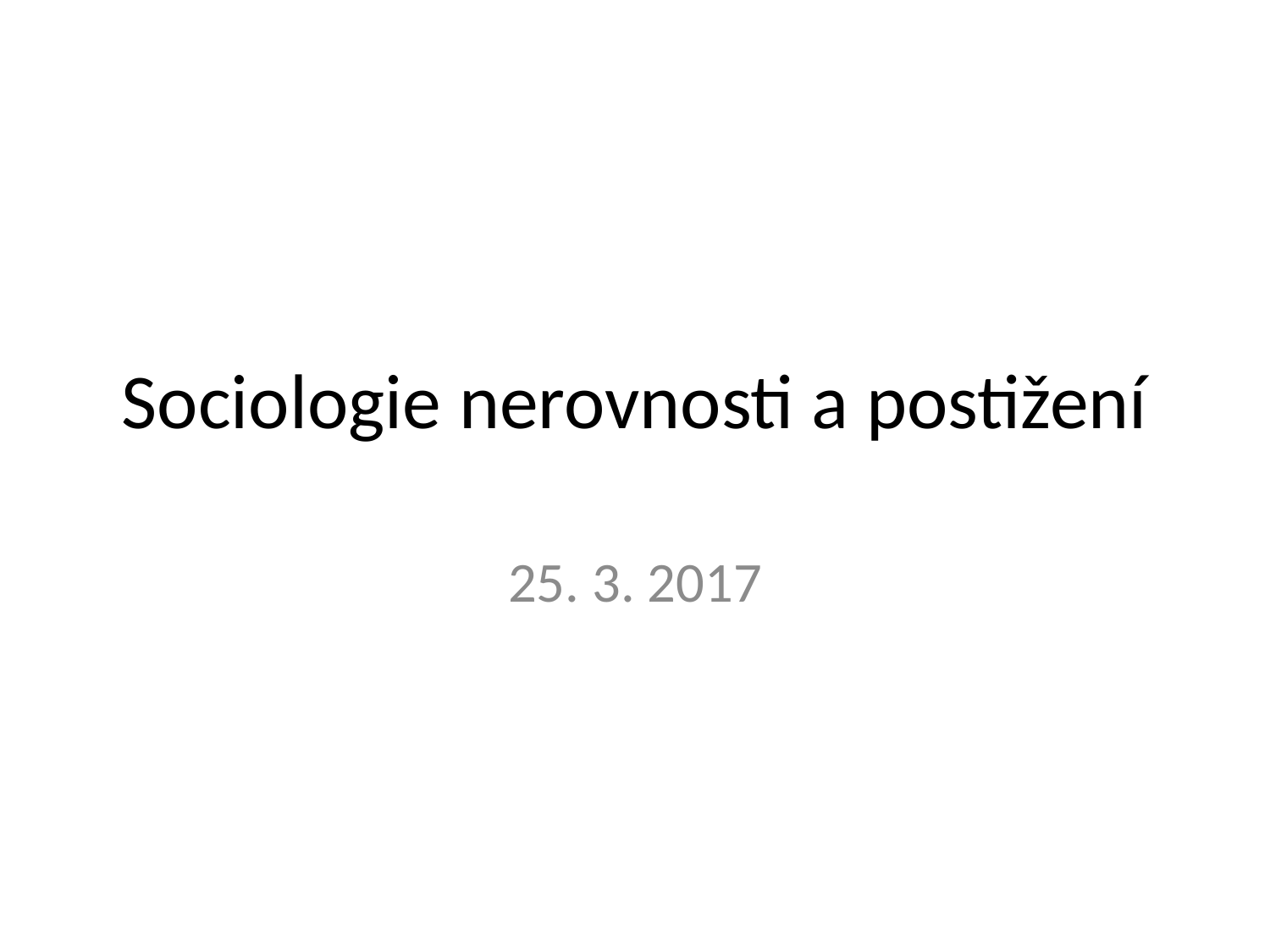

# Sociologie nerovnosti a postižení
25. 3. 2017